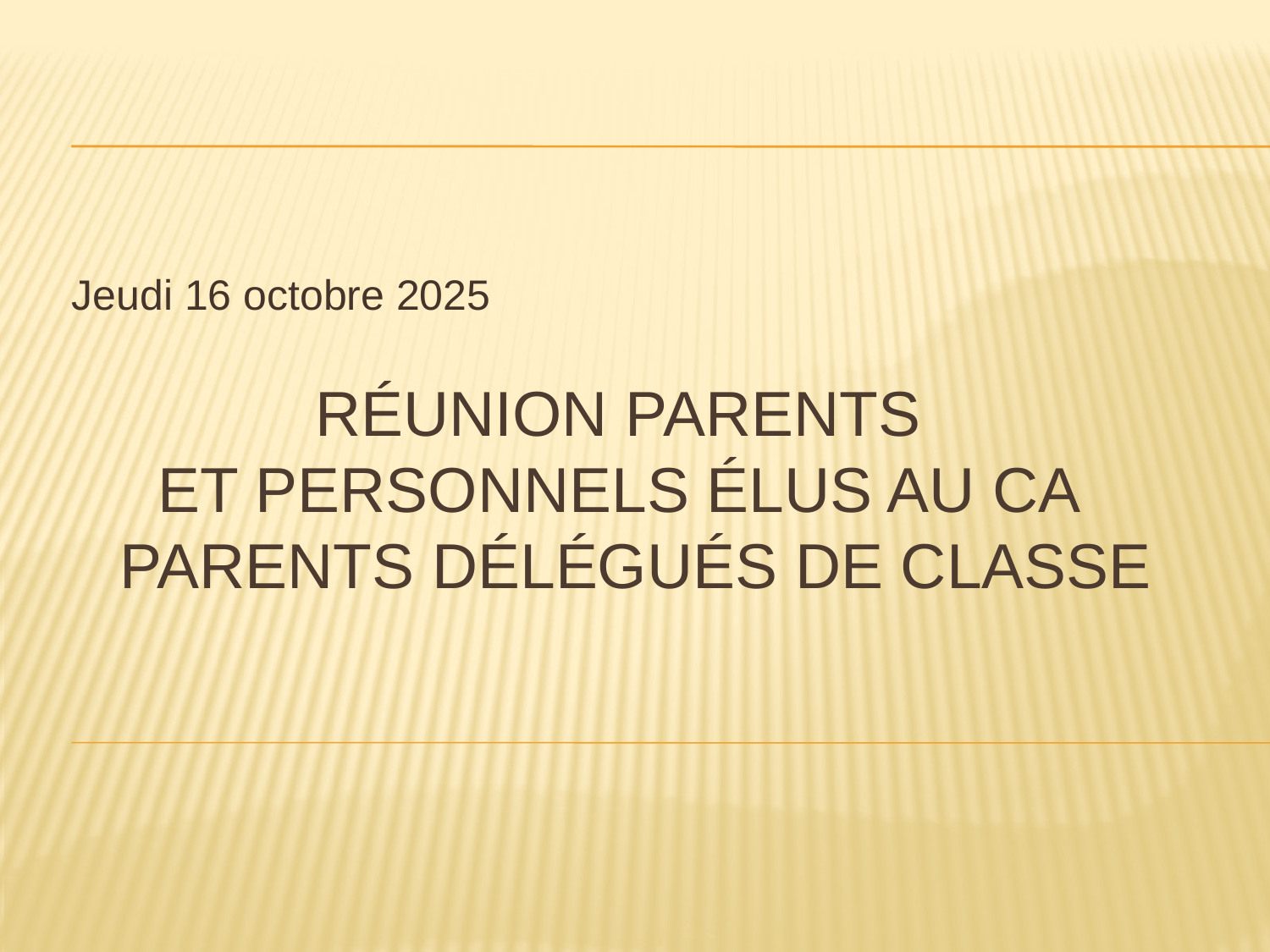

Jeudi 16 octobre 2025
Réunion parents
et personnels élus au CA
 parents délégués de classe